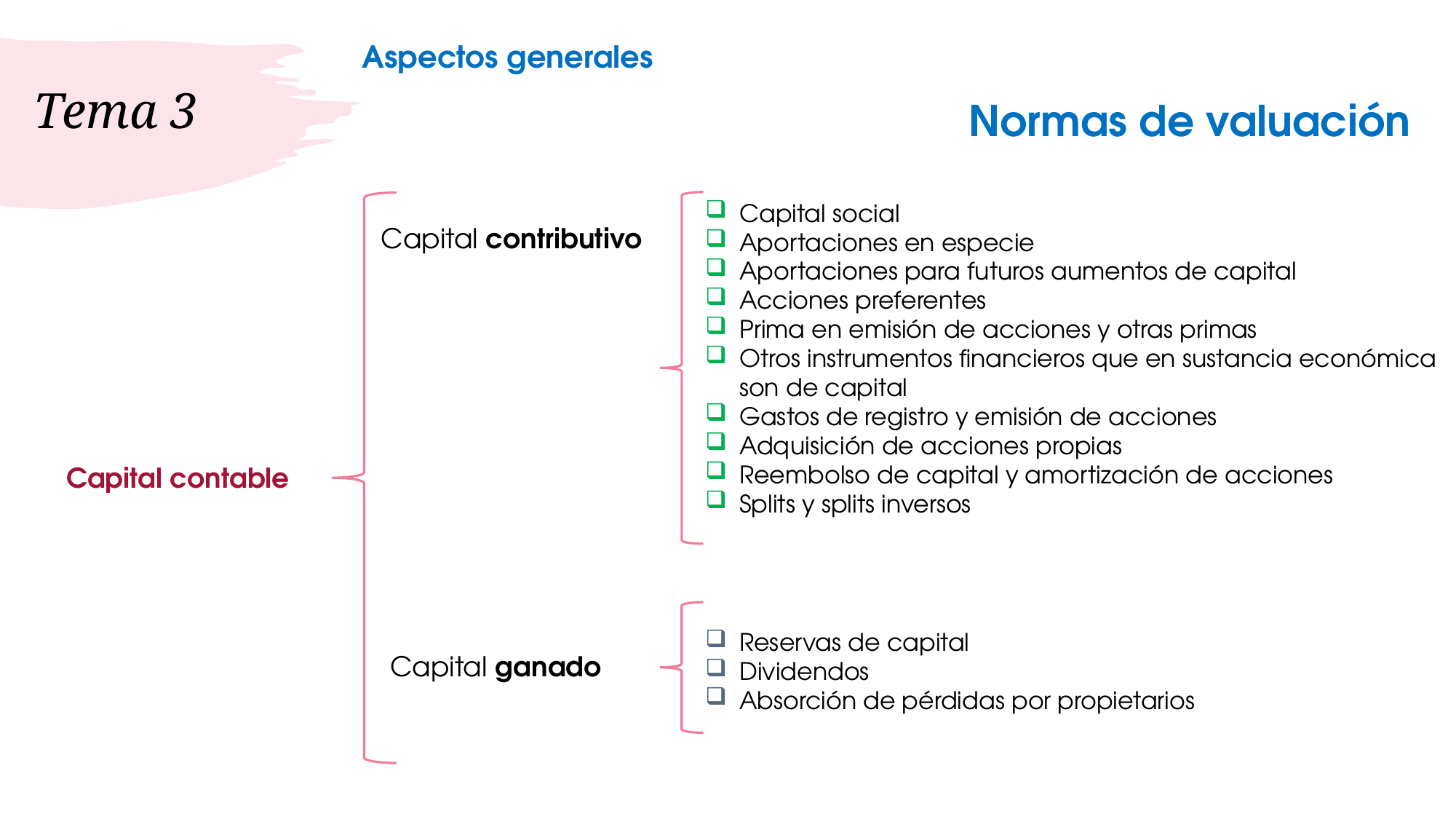

Aspectos generales
# Tema 3
Normas de valuación

Capital social
Aportaciones en especie
Aportaciones para futuros aumentos de capital
Acciones preferentes
Prima en emisión de acciones y otras primas
Otros instrumentos financieros que en sustancia económica son de capital
Gastos de registro y emisión de acciones
Adquisición de acciones propias
Reembolso de capital y amortización de acciones
Splits y splits inversos
Capital contributivo
Capital contable

Reservas de capital
Dividendos
Absorción de pérdidas por propietarios
Capital ganado